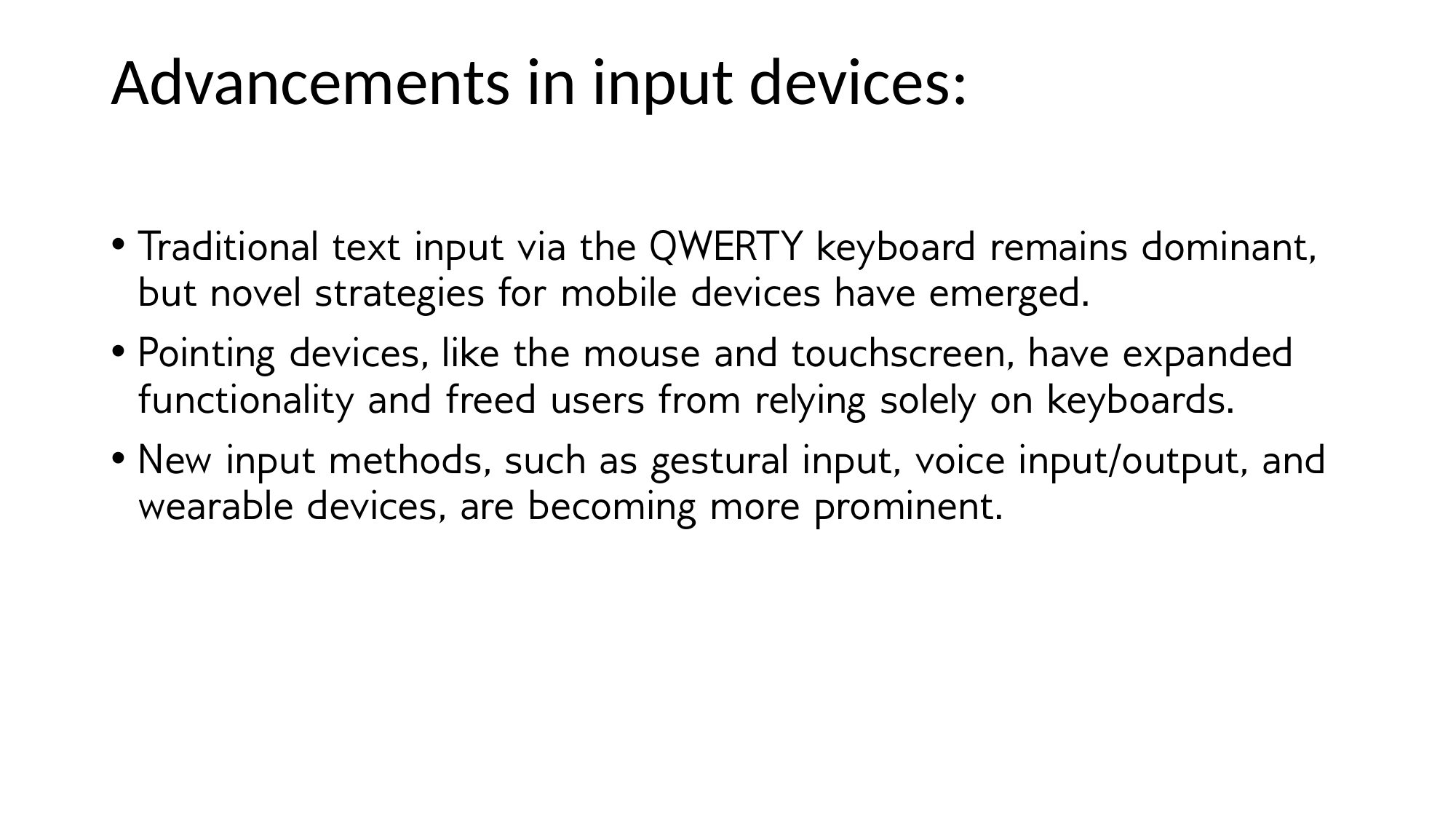

# Advancements in input devices:
Traditional text input via the QWERTY keyboard remains dominant, but novel strategies for mobile devices have emerged.
Pointing devices, like the mouse and touchscreen, have expanded functionality and freed users from relying solely on keyboards.
New input methods, such as gestural input, voice input/output, and wearable devices, are becoming more prominent.